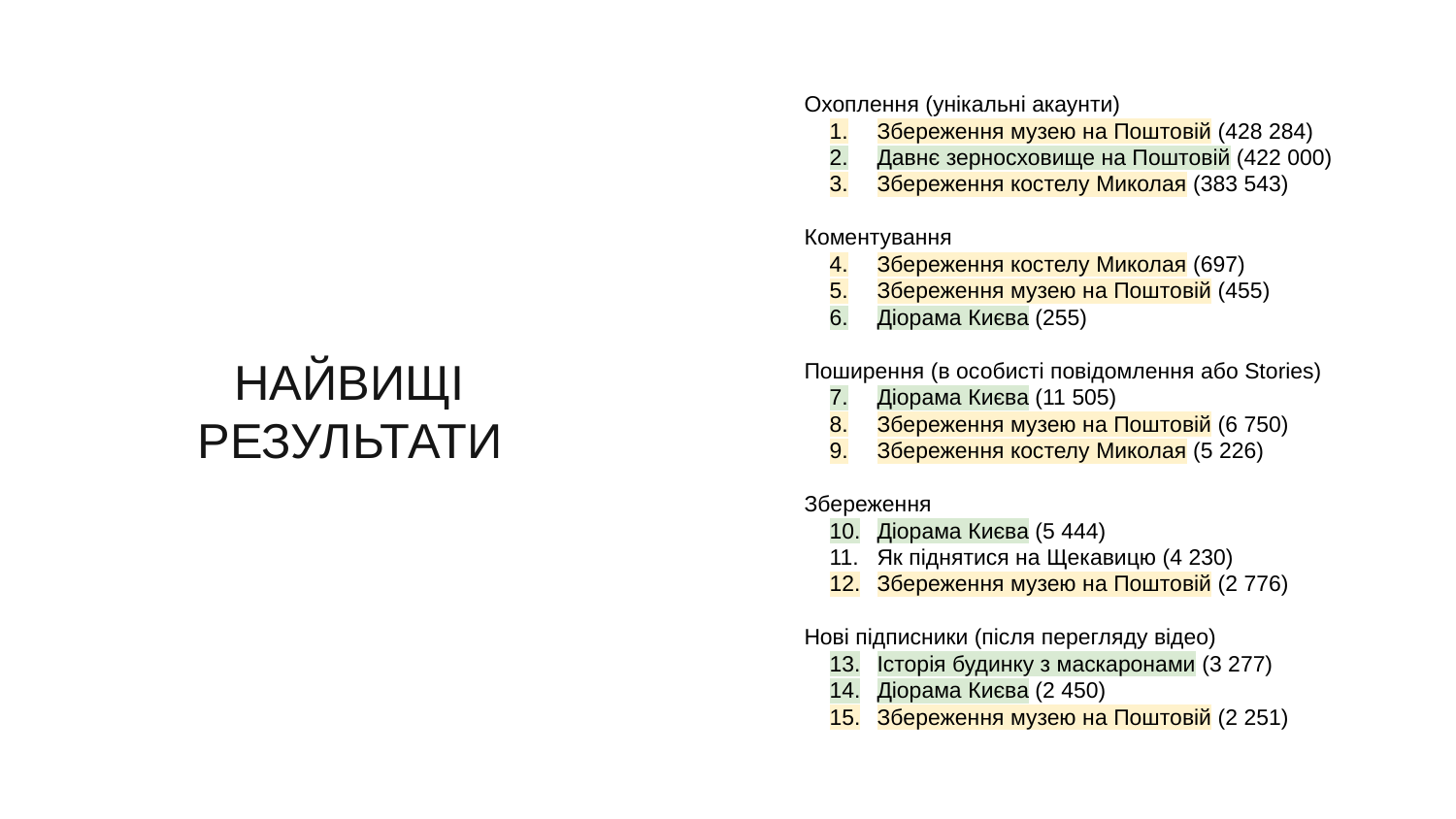

Охоплення (унікальні акаунти)
Збереження музею на Поштовій (428 284)
Давнє зерносховище на Поштовій (422 000)
Збереження костелу Миколая (383 543)

Коментування
Збереження костелу Миколая (697)
Збереження музею на Поштовій (455)
Діорама Києва (255)

Поширення (в особисті повідомлення або Stories)
Діорама Києва (11 505)
Збереження музею на Поштовій (6 750)
Збереження костелу Миколая (5 226)

Збереження
Діорама Києва (5 444)
Як піднятися на Щекавицю (4 230)
Збереження музею на Поштовій (2 776)

Нові підписники (після перегляду відео)
Історія будинку з маскаронами (3 277)
Діорама Києва (2 450)
Збереження музею на Поштовій (2 251)
# НАЙВИЩІ РЕЗУЛЬТАТИ